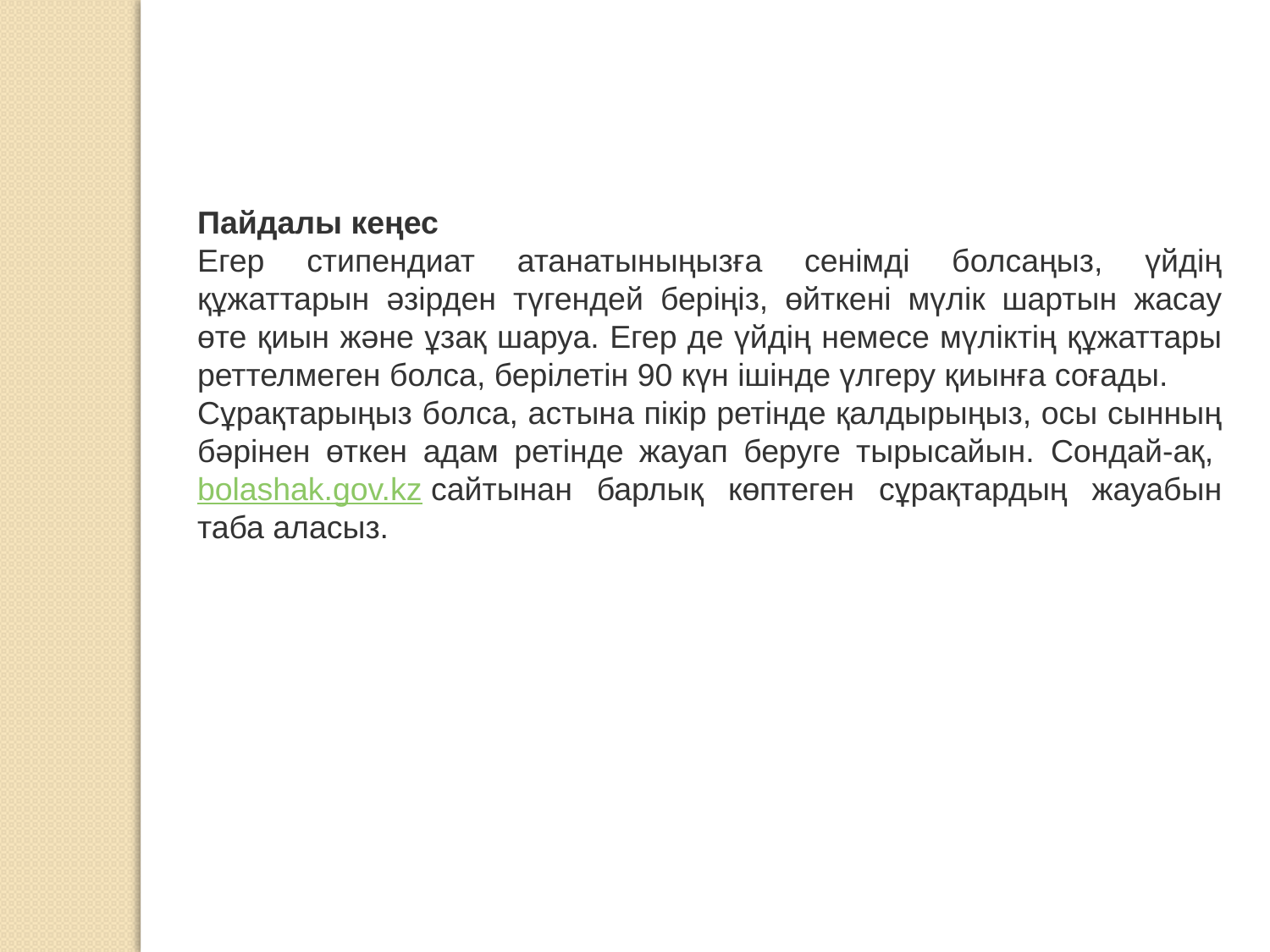

Пайдалы кеңес
Егер стипендиат атанатыныңызға сенімді болсаңыз, үйдің құжаттарын әзірден түгендей беріңіз, өйткені мүлік шартын жасау өте қиын және ұзақ шаруа. Егер де үйдің немесе мүліктің құжаттары реттелмеген болса, берілетін 90 күн ішінде үлгеру қиынға соғады.
Сұрақтарыңыз болса, астына пікір ретінде қалдырыңыз, осы сынның бәрінен өткен адам ретінде жауап беруге тырысайын. Cондай-ақ, bolashak.gov.kz cайтынан барлық көптеген сұрақтардың жауабын таба аласыз.